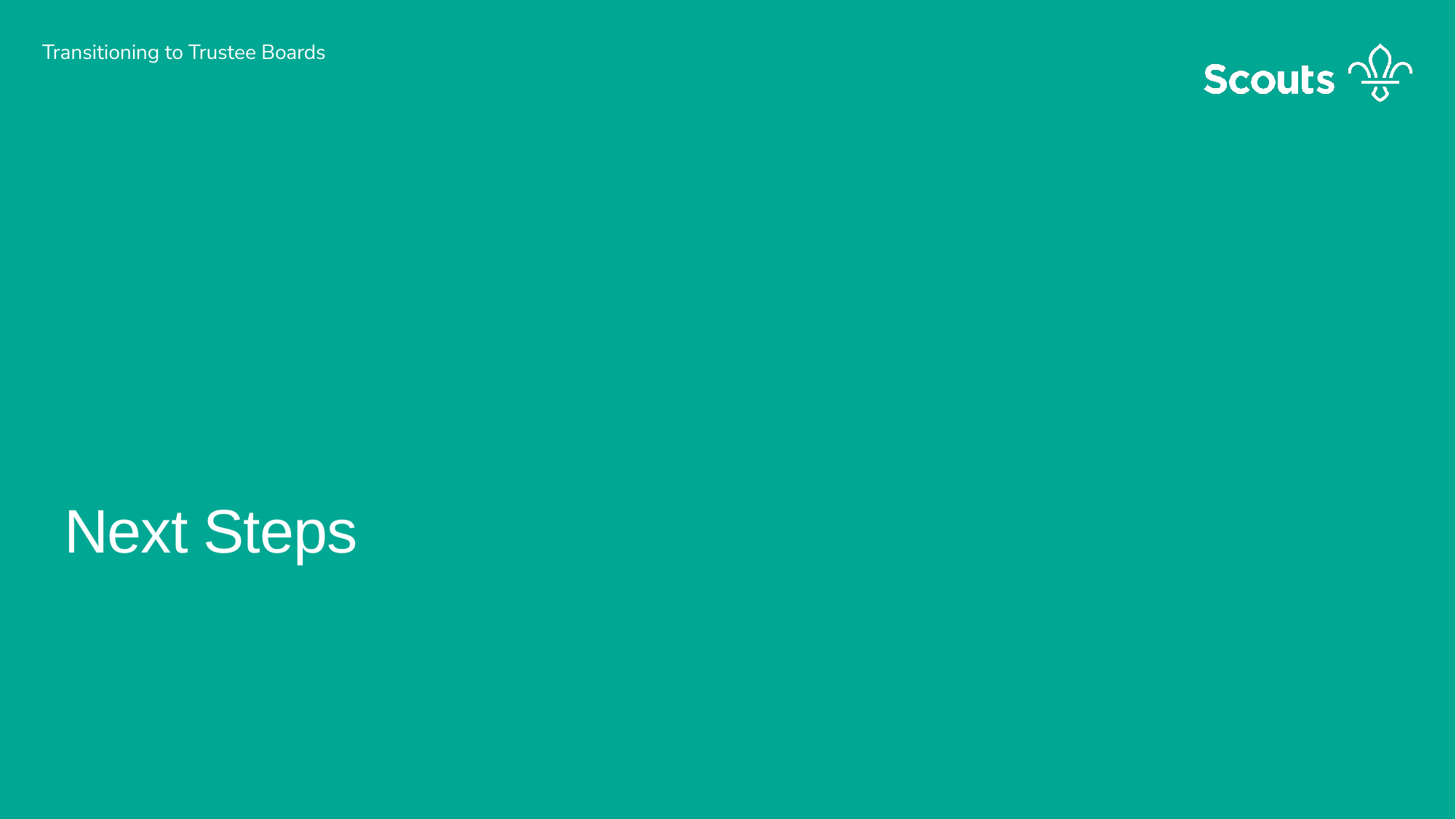

# Transitioning to Trustee Boards
Next Steps